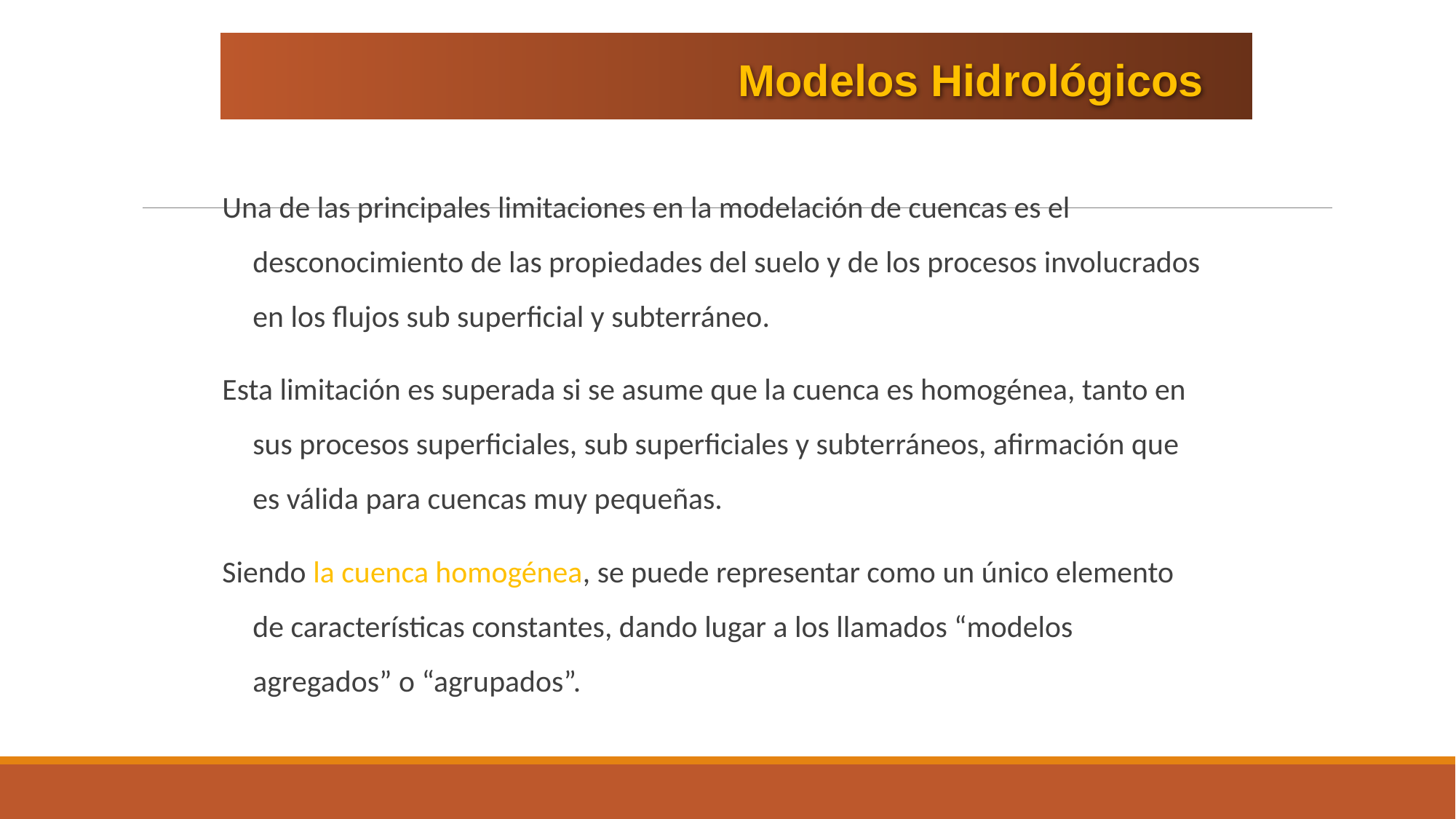

Modelos Hidrológicos
Una de las principales limitaciones en la modelación de cuencas es el desconocimiento de las propiedades del suelo y de los procesos involucrados en los flujos sub superficial y subterráneo.
Esta limitación es superada si se asume que la cuenca es homogénea, tanto en sus procesos superficiales, sub superficiales y subterráneos, afirmación que es válida para cuencas muy pequeñas.
Siendo la cuenca homogénea, se puede representar como un único elemento de características constantes, dando lugar a los llamados “modelos agregados” o “agrupados”.